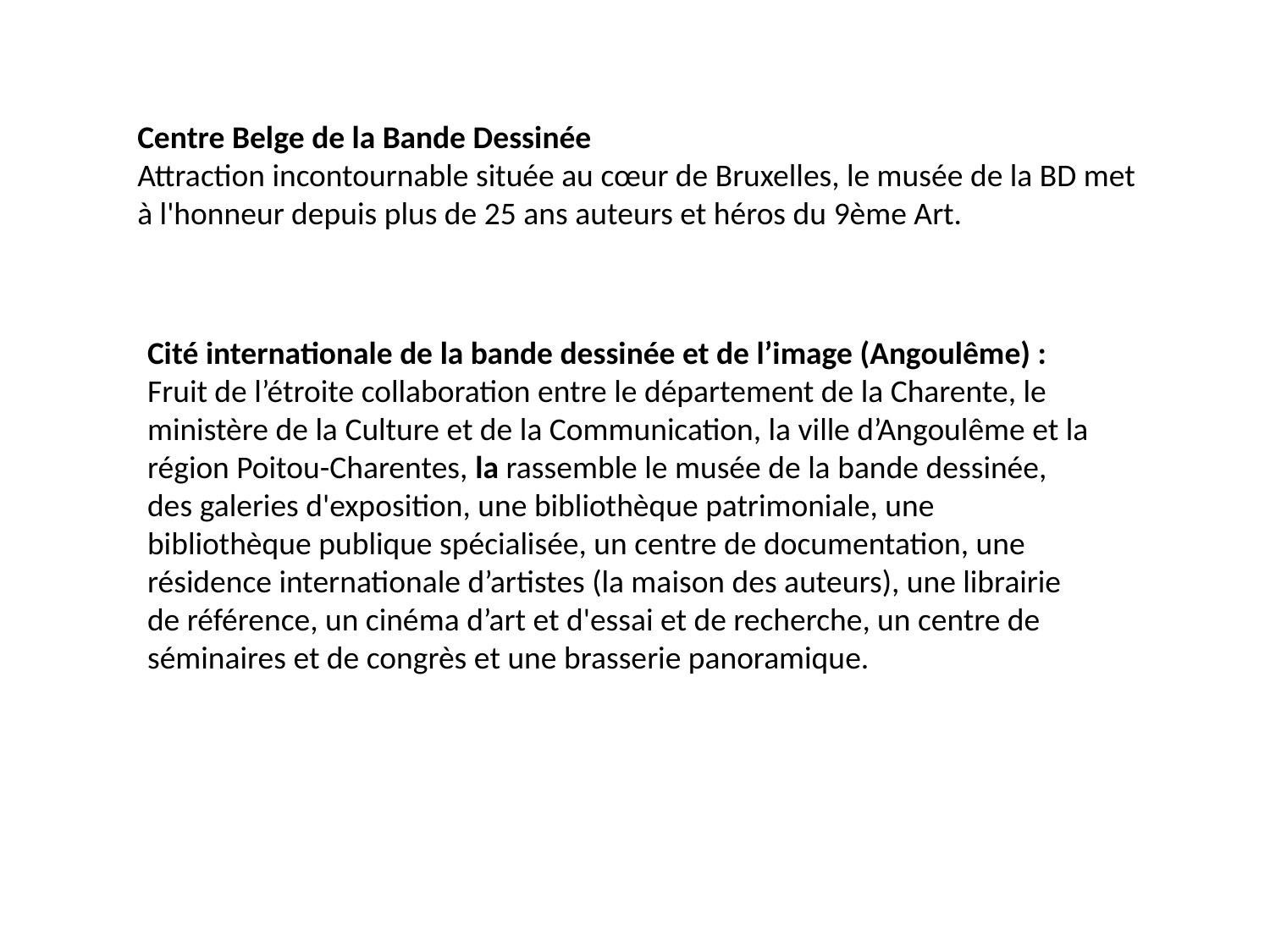

Centre Belge de la Bande Dessinée
Attraction incontournable située au cœur de Bruxelles, le musée de la BD met à l'honneur depuis plus de 25 ans auteurs et héros du 9ème Art.
Cité internationale de la bande dessinée et de l’image (Angoulême) : Fruit de l’étroite collaboration entre le département de la Charente, le ministère de la Culture et de la Communication, la ville d’Angoulême et la région Poitou-Charentes, la rassemble le musée de la bande dessinée, des galeries d'exposition, une bibliothèque patrimoniale, une bibliothèque publique spécialisée, un centre de documentation, une résidence internationale d’artistes (la maison des auteurs), une librairie de référence, un cinéma d’art et d'essai et de recherche, un centre de séminaires et de congrès et une brasserie panoramique.